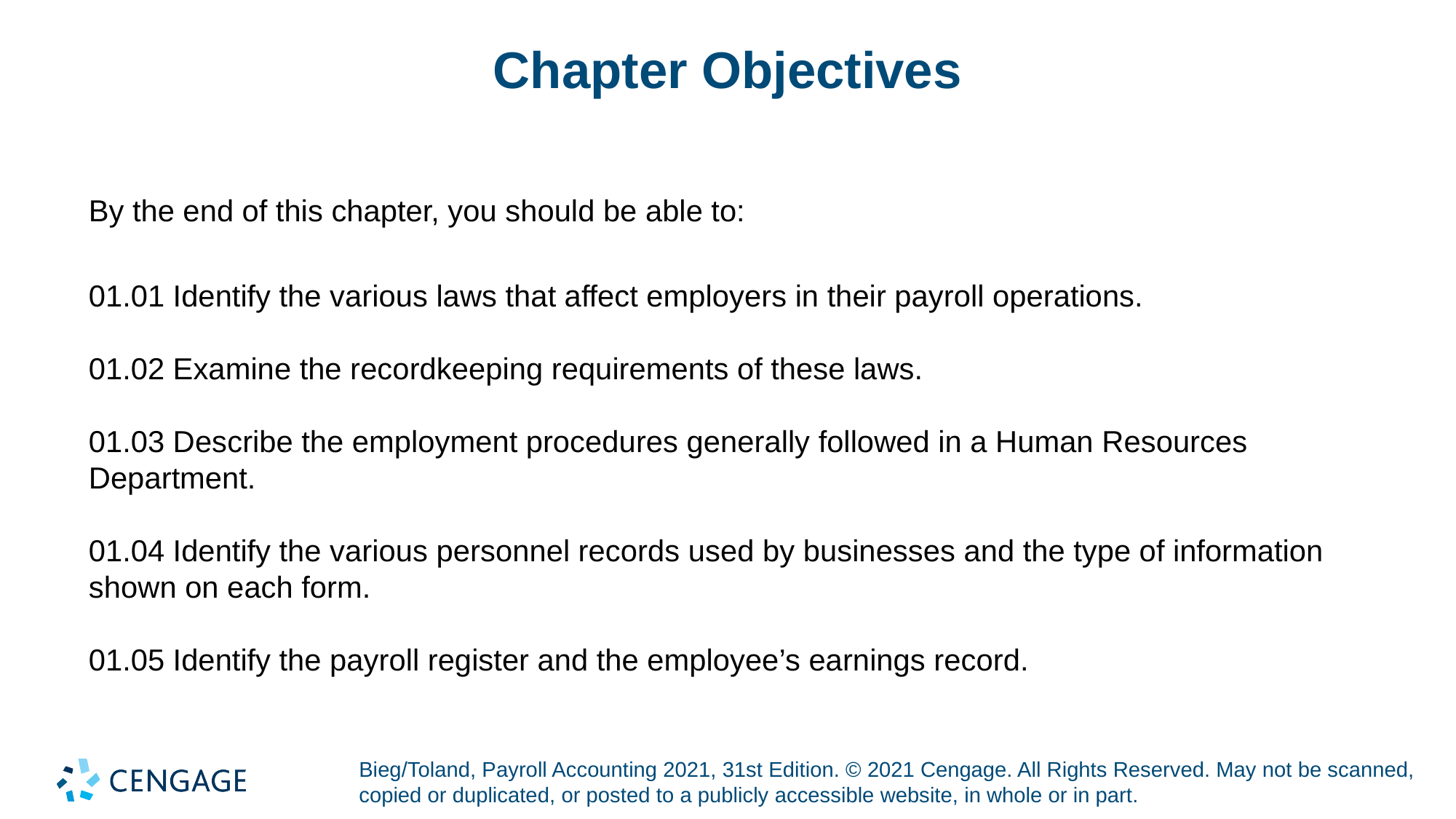

# Chapter Objectives
By the end of this chapter, you should be able to:

01.01 Identify the various laws that affect employers in their payroll operations.

01.02 Examine the recordkeeping requirements of these laws.

01.03 Describe the employment procedures generally followed in a Human Resources Department.

01.04 Identify the various personnel records used by businesses and the type of information shown on each form.

01.05 Identify the payroll register and the employee’s earnings record.